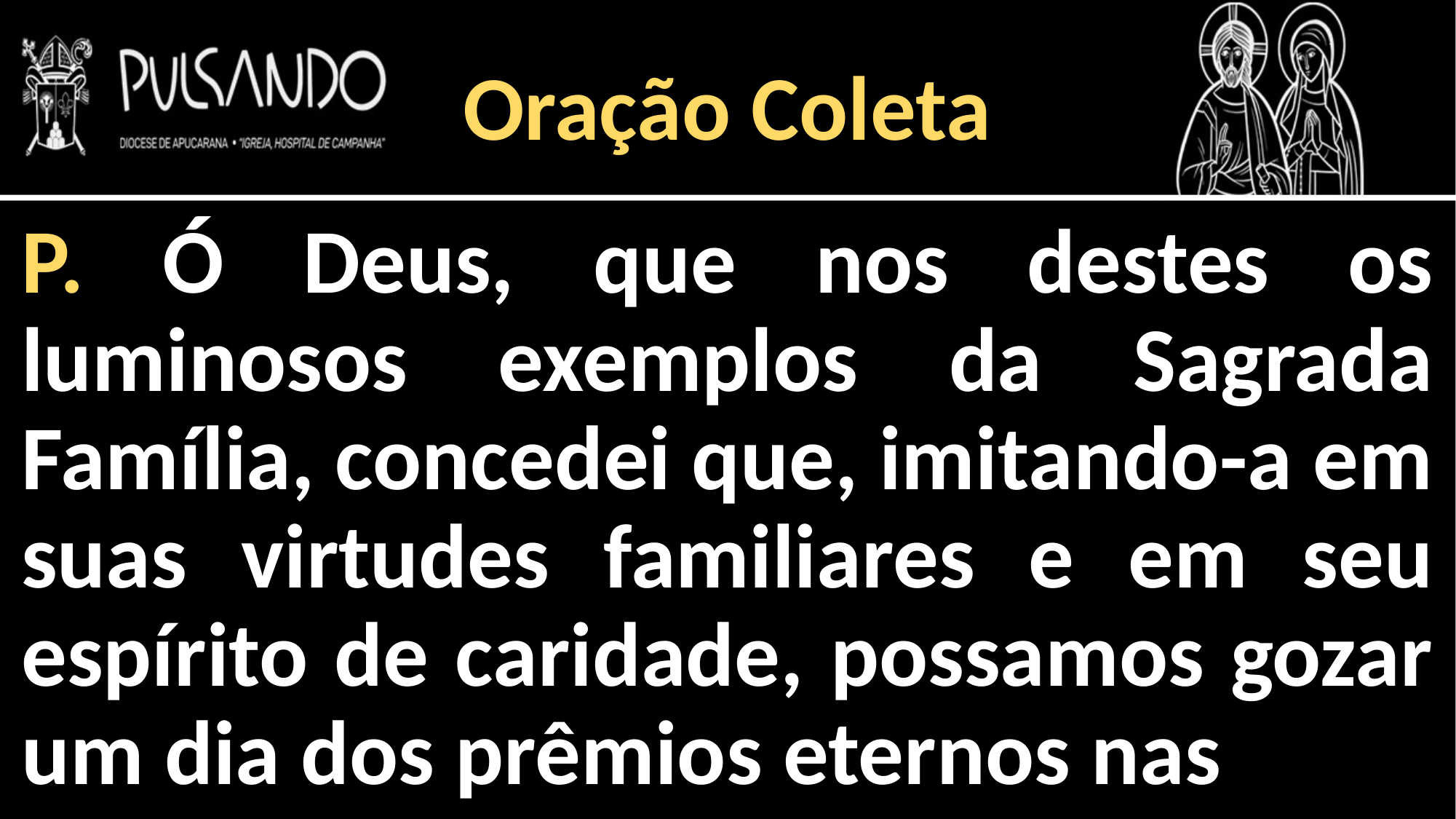

Oração Coleta
P. Ó Deus, que nos destes os luminosos exemplos da Sagrada Família, concedei que, imitando-a em suas virtudes familiares e em seu espírito de caridade, possamos gozar um dia dos prêmios eternos nas